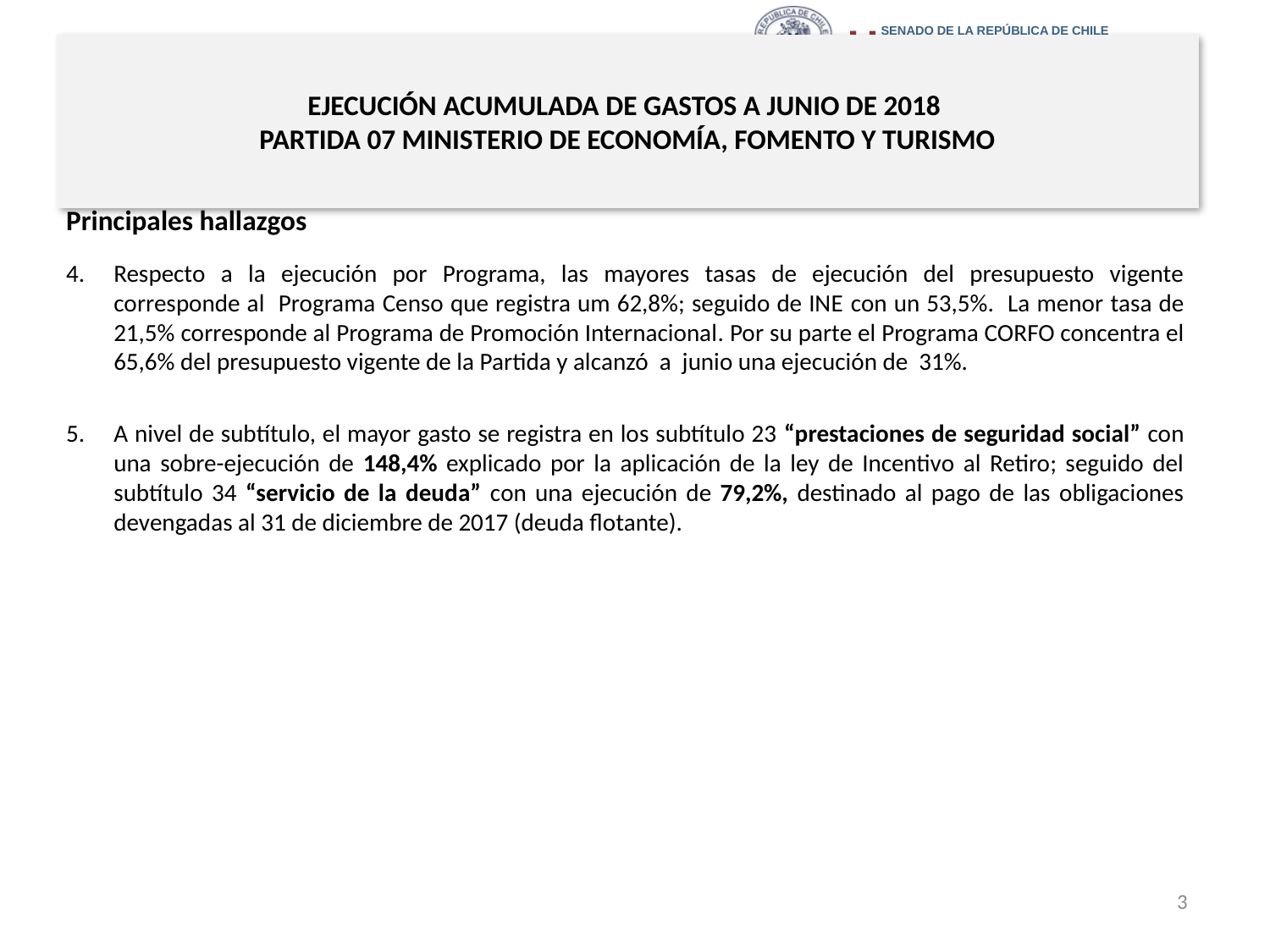

# EJECUCIÓN ACUMULADA DE GASTOS A JUNIO DE 2018 PARTIDA 07 MINISTERIO DE ECONOMÍA, FOMENTO Y TURISMO
Principales hallazgos
Respecto a la ejecución por Programa, las mayores tasas de ejecución del presupuesto vigente corresponde al  Programa Censo que registra um 62,8%; seguido de INE con un 53,5%.  La menor tasa de 21,5% corresponde al Programa de Promoción Internacional. Por su parte el Programa CORFO concentra el 65,6% del presupuesto vigente de la Partida y alcanzó  a  junio una ejecución de  31%.
A nivel de subtítulo, el mayor gasto se registra en los subtítulo 23 “prestaciones de seguridad social” con una sobre-ejecución de 148,4% explicado por la aplicación de la ley de Incentivo al Retiro; seguido del subtítulo 34 “servicio de la deuda” con una ejecución de 79,2%, destinado al pago de las obligaciones devengadas al 31 de diciembre de 2017 (deuda flotante).

3